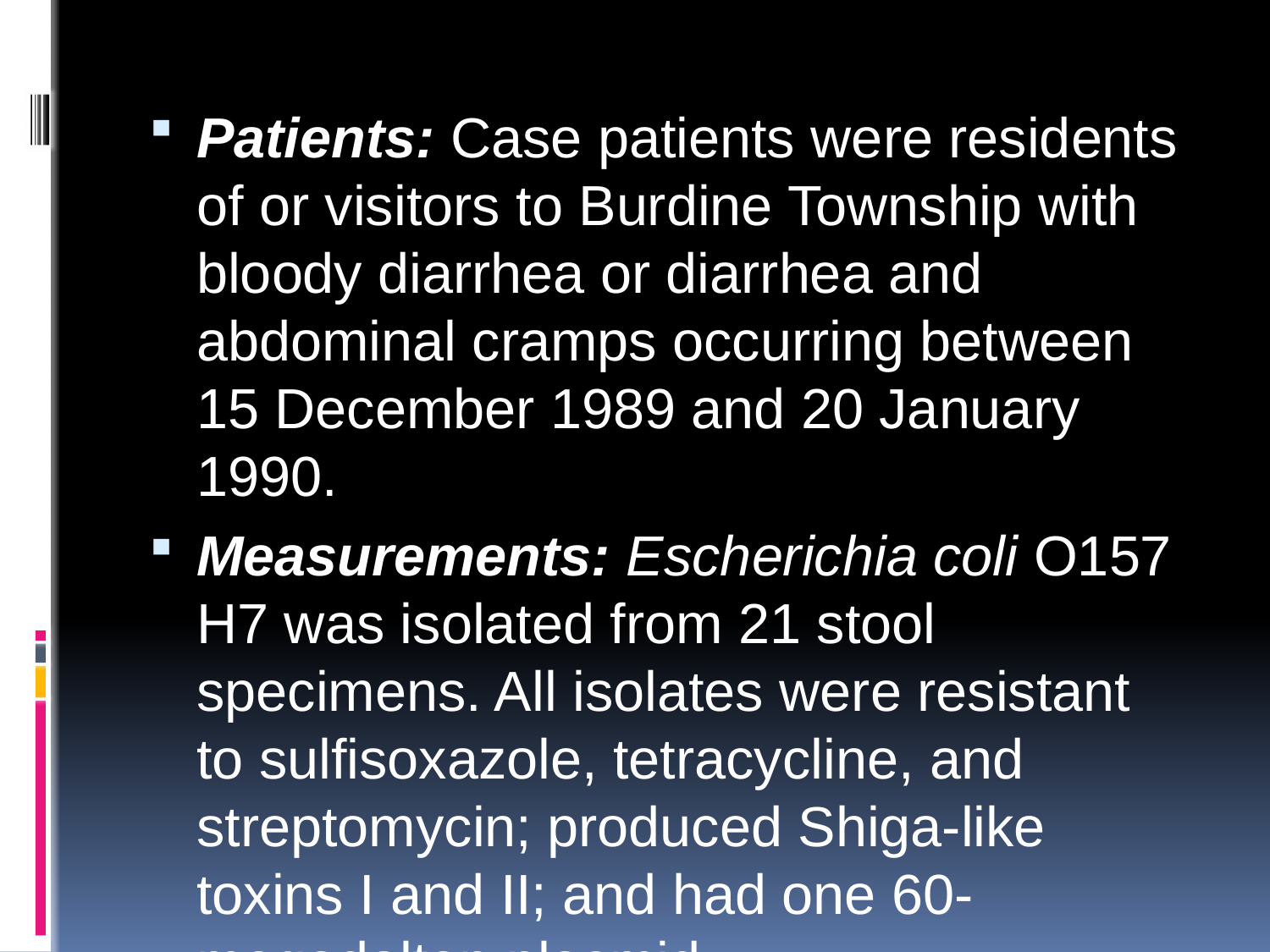

#
Patients: Case patients were residents of or visitors to Burdine Township with bloody diarrhea or diarrhea and abdominal cramps occurring between 15 December 1989 and 20 January 1990.
Measurements: Escherichia coli O157 H7 was isolated from 21 stool specimens. All isolates were resistant to sulfisoxazole, tetracycline, and streptomycin; produced Shiga-like toxins I and II; and had one 60-megadalton plasmid.